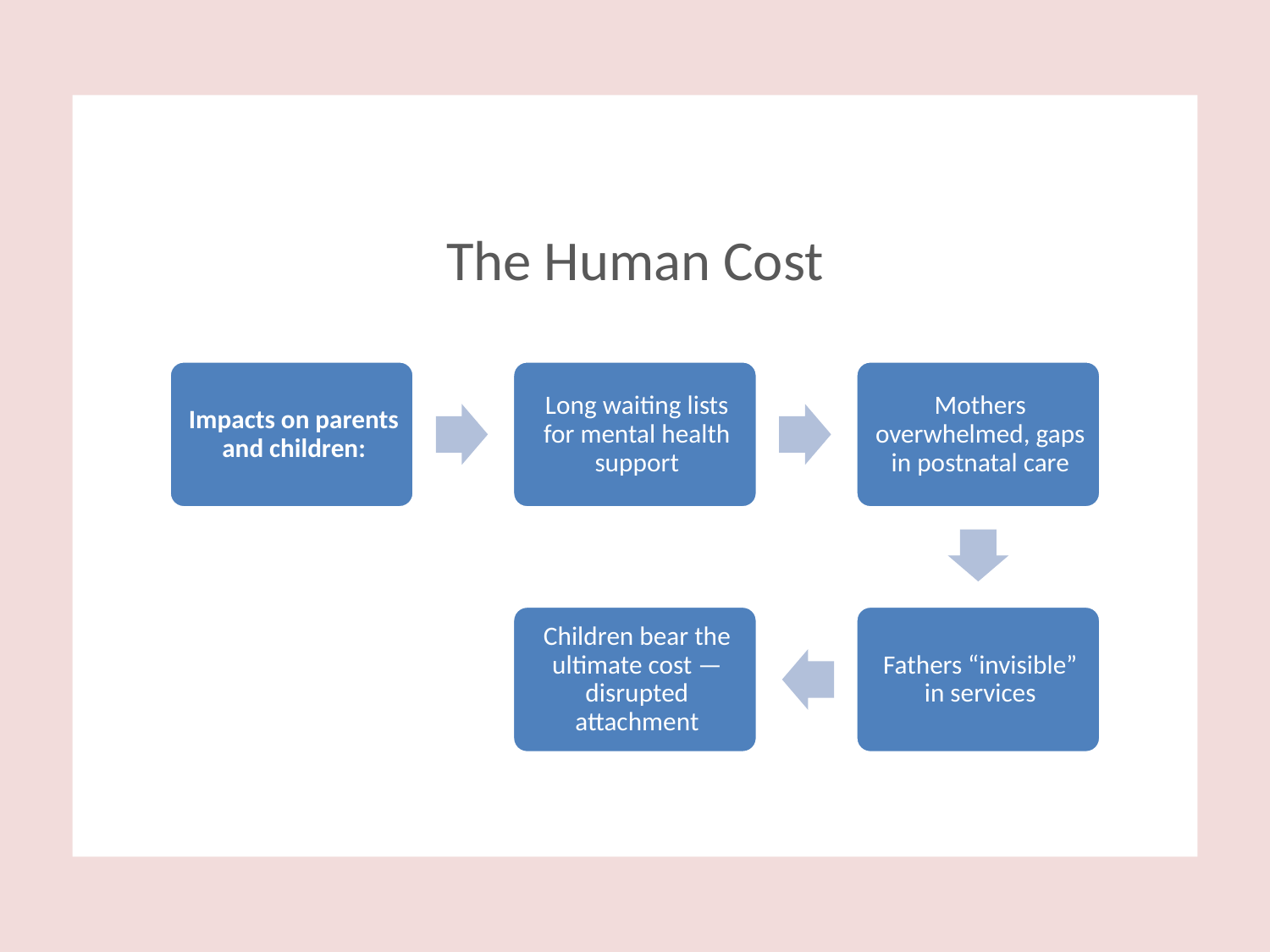

# The Human Cost
Impacts on parents and children:

Long waiting lists for mental health support

Mothers overwhelmed, gaps in postnatal care

Fathers “invisible” in services

Children bear the ultimate cost — disrupted attachment